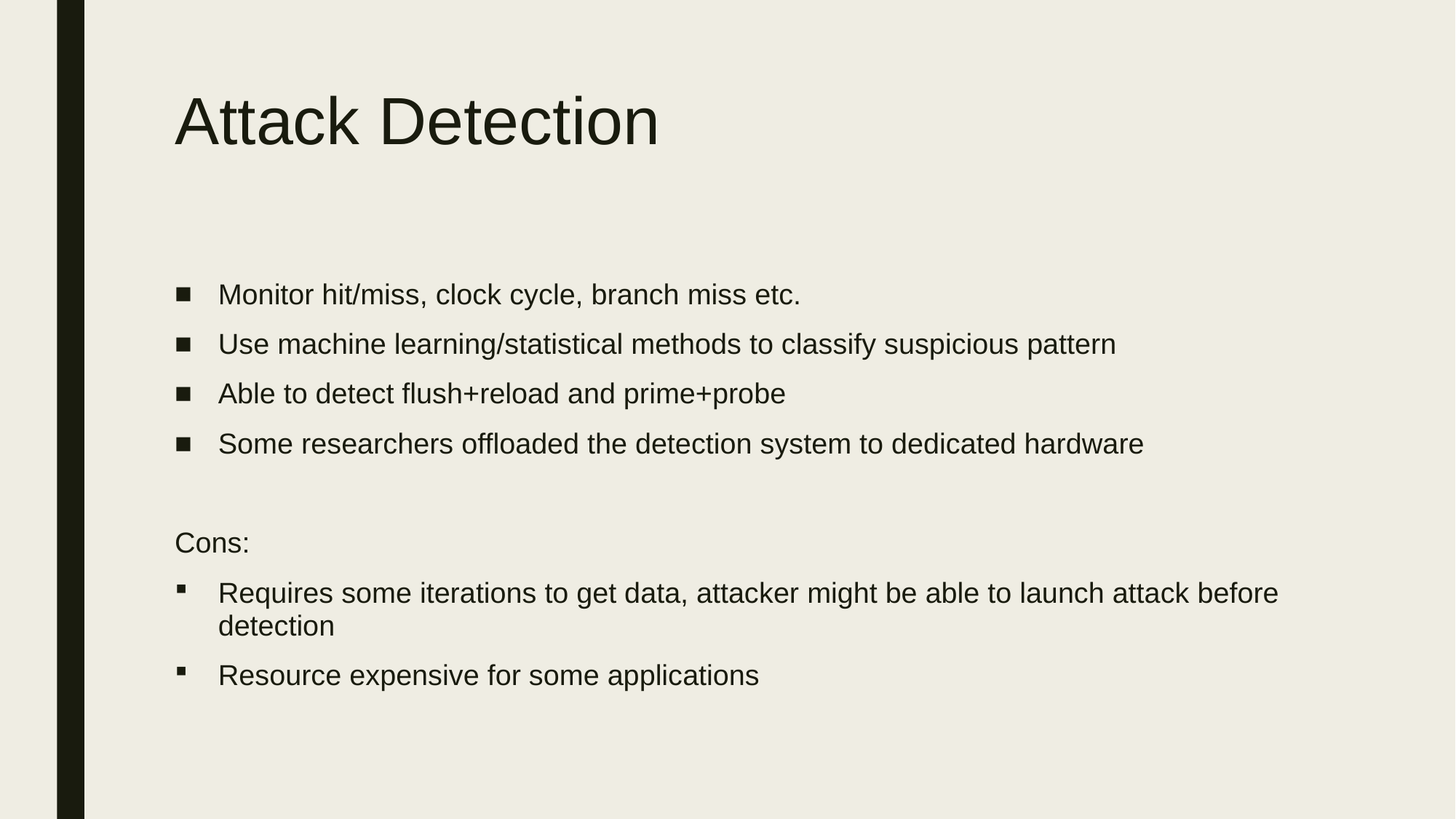

# Attack Detection
Monitor hit/miss, clock cycle, branch miss etc.
Use machine learning/statistical methods to classify suspicious pattern
Able to detect flush+reload and prime+probe
Some researchers offloaded the detection system to dedicated hardware

Cons:
Requires some iterations to get data, attacker might be able to launch attack before detection
Resource expensive for some applications